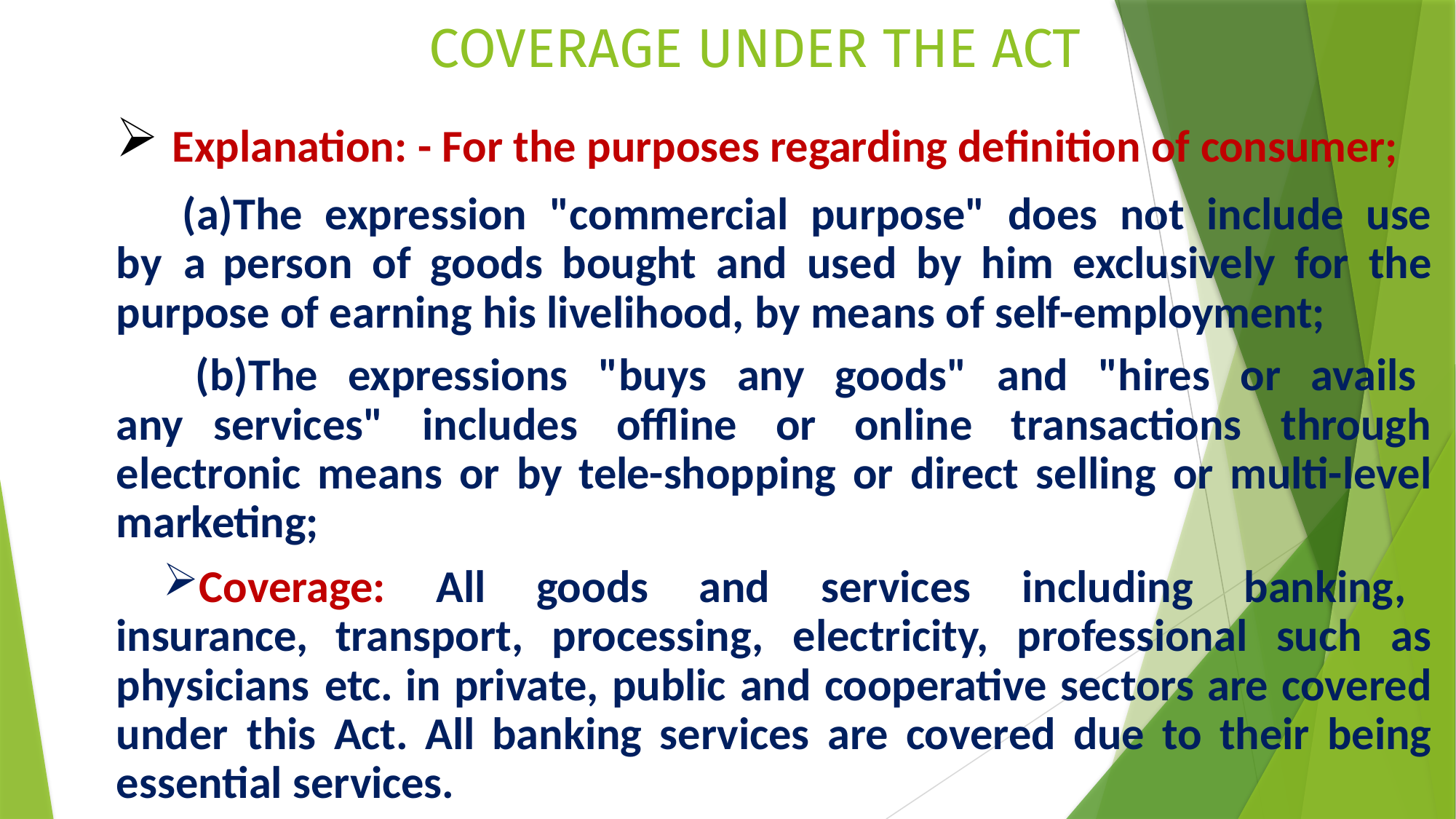

# COVERAGE UNDER THE ACT
Explanation: - For the purposes regarding definition of consumer;
The expression "commercial purpose" does not include use by a person of goods bought and used by him exclusively for the purpose of earning his livelihood, by means of self-employment;
The  expressions  "buys  any  goods"  and  "hires  or  avails  any services" includes offline or online transactions through electronic means or by tele-shopping or direct selling or multi-level marketing;
Coverage:  All  goods  and  services  including  banking,  insurance, transport, processing, electricity, professional such as physicians etc. in private, public and cooperative sectors are covered under this Act. All banking services are covered due to their being essential services.